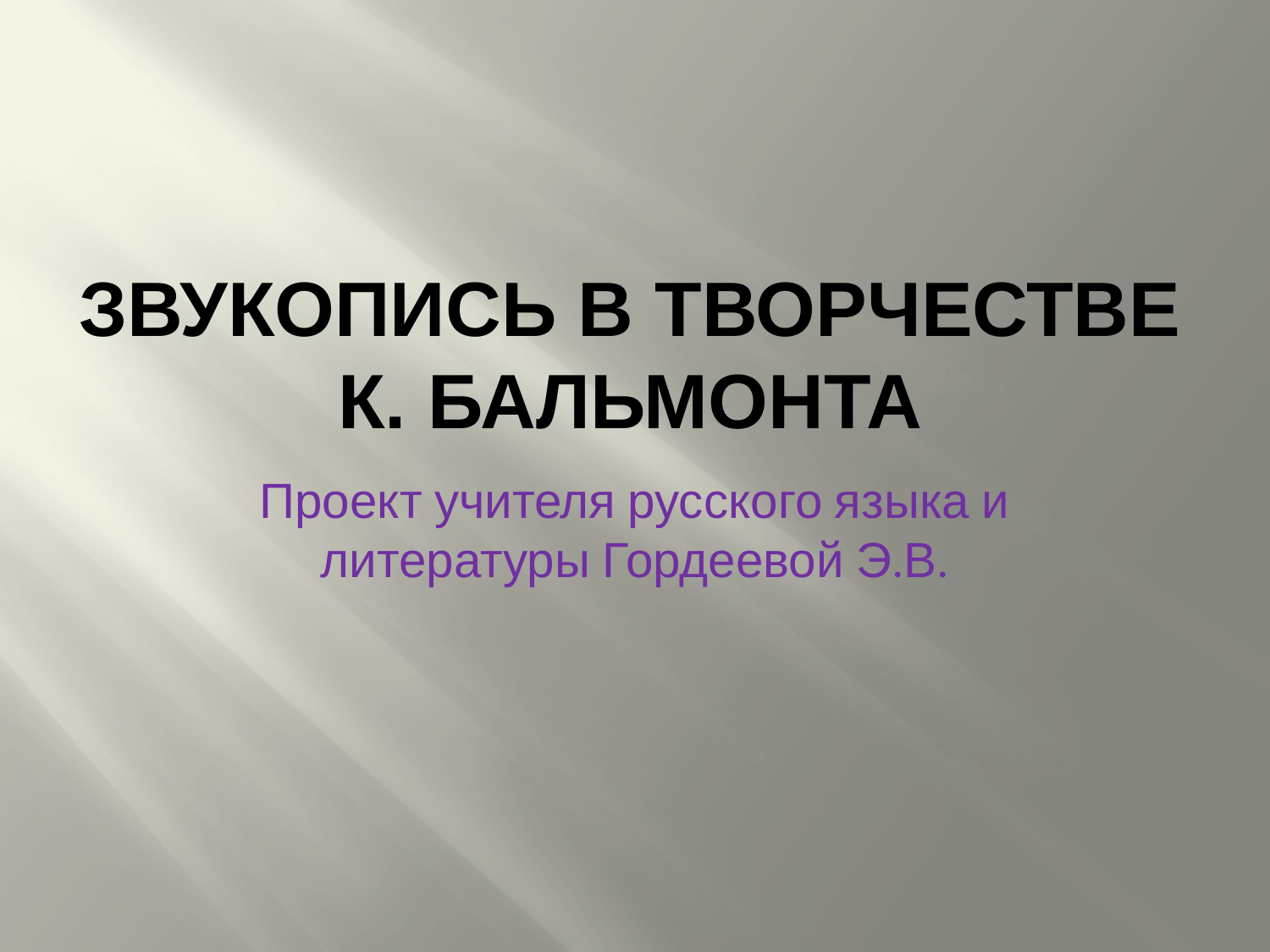

# Звукопись в творчестве К. Бальмонта
Проект учителя русского языка и литературы Гордеевой Э.В.